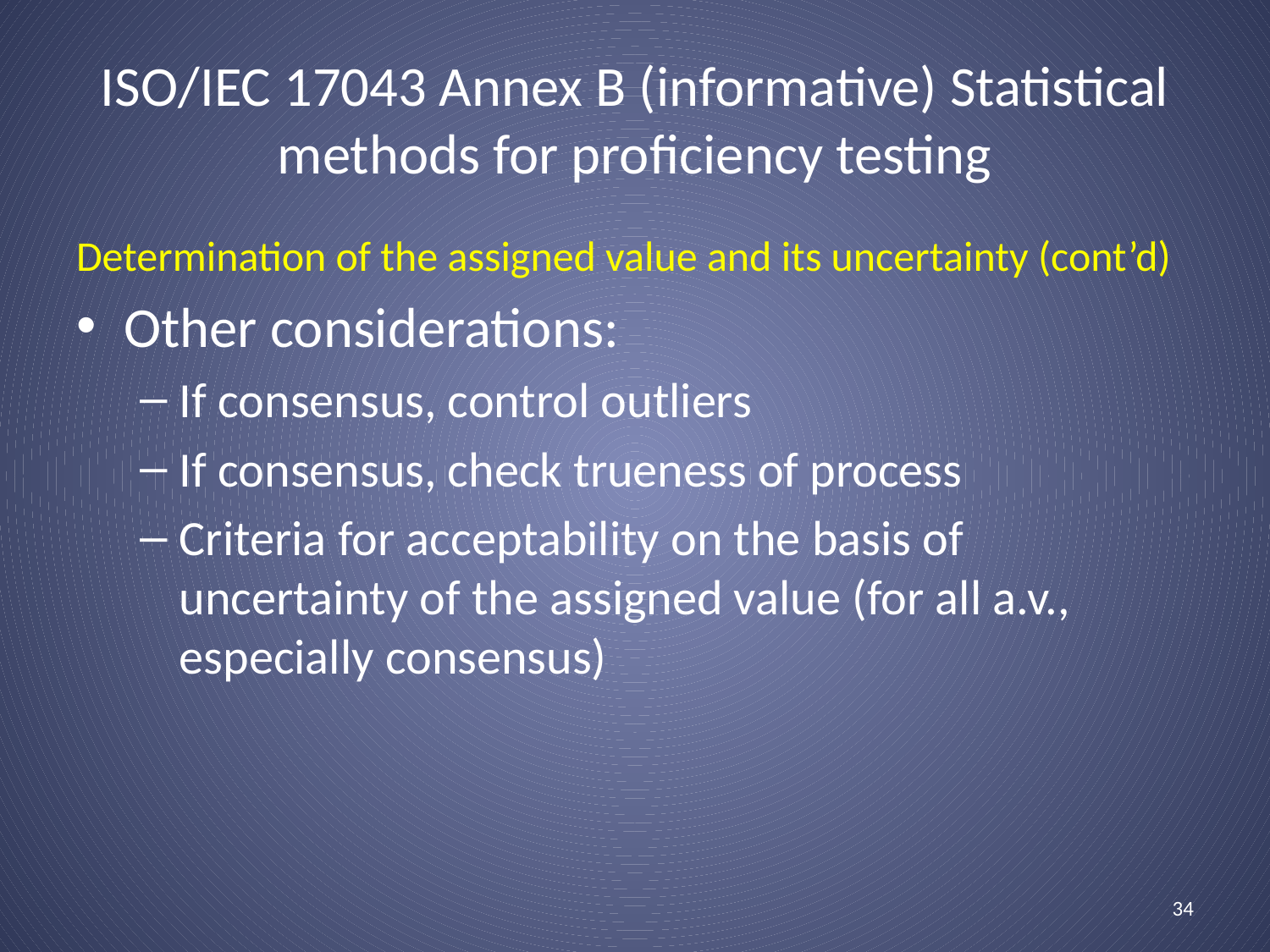

# ISO/IEC 17043 Annex B (informative) Statistical methods for proficiency testing
Determination of the assigned value and its uncertainty (cont’d)
Other considerations:
If consensus, control outliers
If consensus, check trueness of process
Criteria for acceptability on the basis of uncertainty of the assigned value (for all a.v., especially consensus)
34